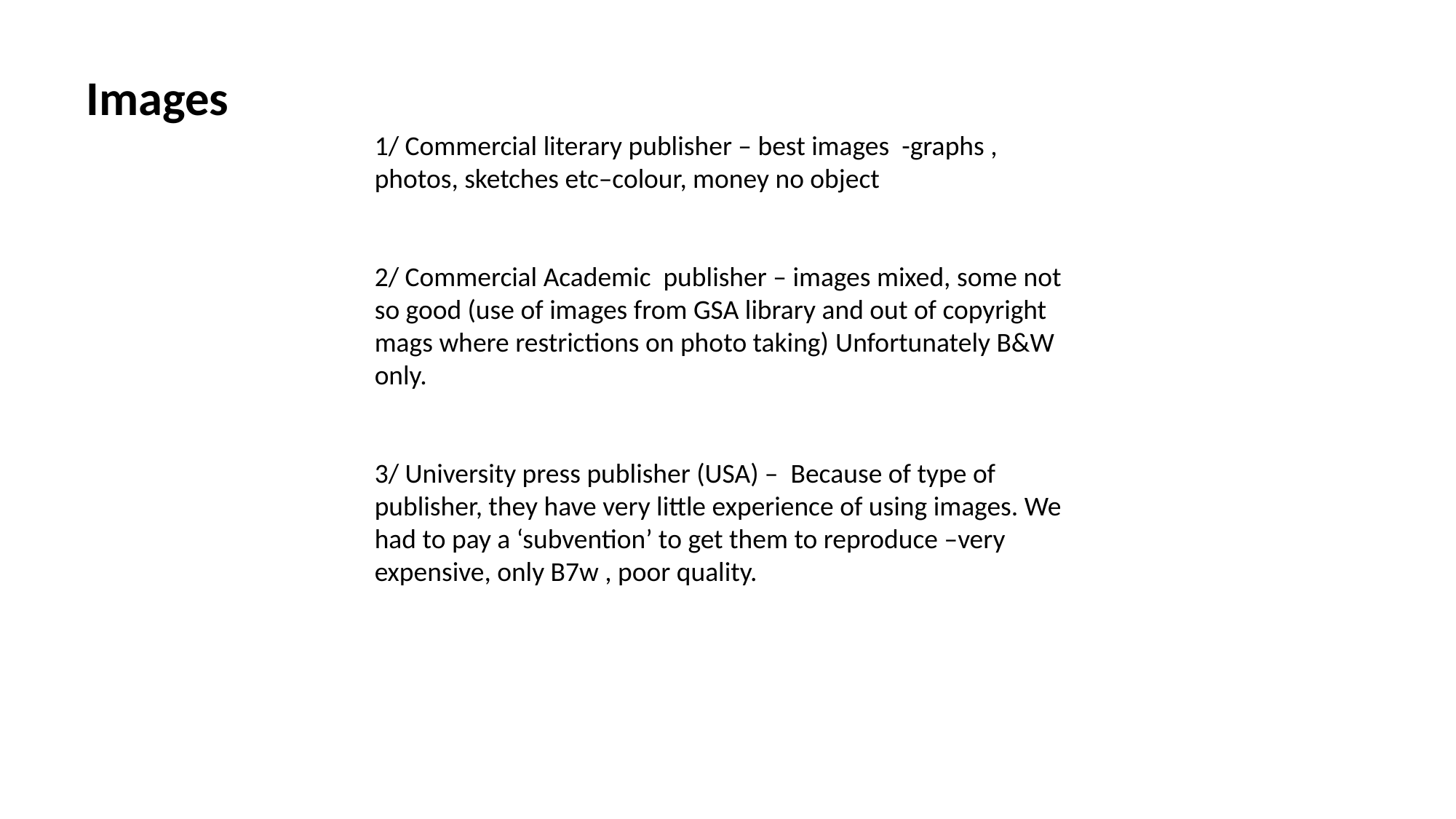

Images
1/ Commercial literary publisher – best images  -graphs , photos, sketches etc–colour, money no object

2/ Commercial Academic  publisher – images mixed, some not so good (use of images from GSA library and out of copyright mags where restrictions on photo taking) Unfortunately B&W only.

3/ University press publisher (USA) –  Because of type of publisher, they have very little experience of using images. We had to pay a ‘subvention’ to get them to reproduce –very expensive, only B7w , poor quality.